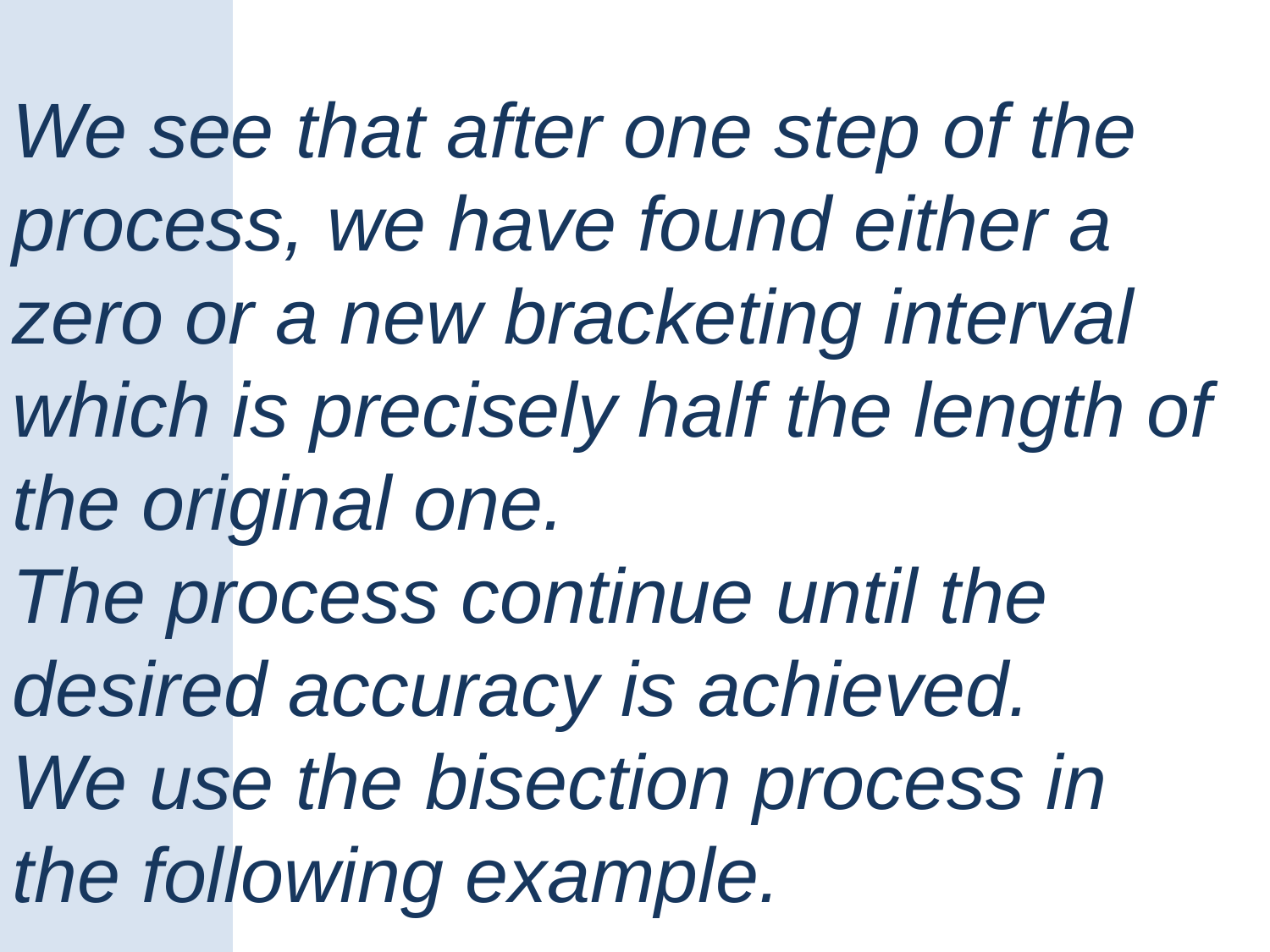

We see that after one step of the process, we have found either a zero or a new bracketing interval which is precisely half the length of the original one.
The process continue until the desired accuracy is achieved.
We use the bisection process in the following example.